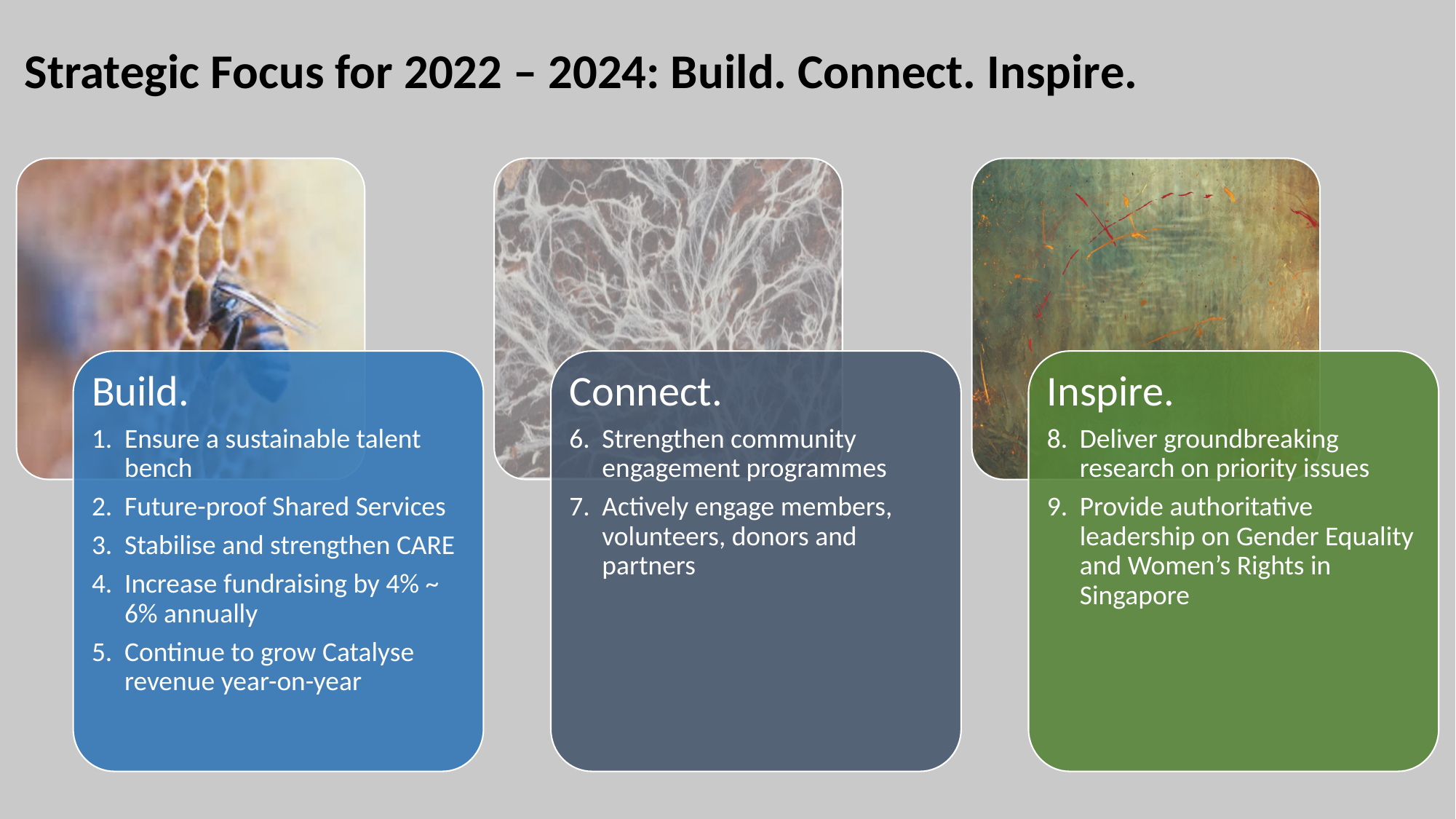

Strategic Focus for 2022 – 2024: Build. Connect. Inspire.

Build.
Ensure a sustainable talent bench
Future-proof Shared Services
Stabilise and strengthen CARE
Increase fundraising by 4% ~ 6% annually
Continue to grow Catalyse revenue year-on-year

Connect.
Strengthen community engagement programmes
Actively engage members, volunteers, donors and partners

Inspire.
Deliver groundbreaking research on priority issues
Provide authoritative leadership on Gender Equality and Women’s Rights in Singapore